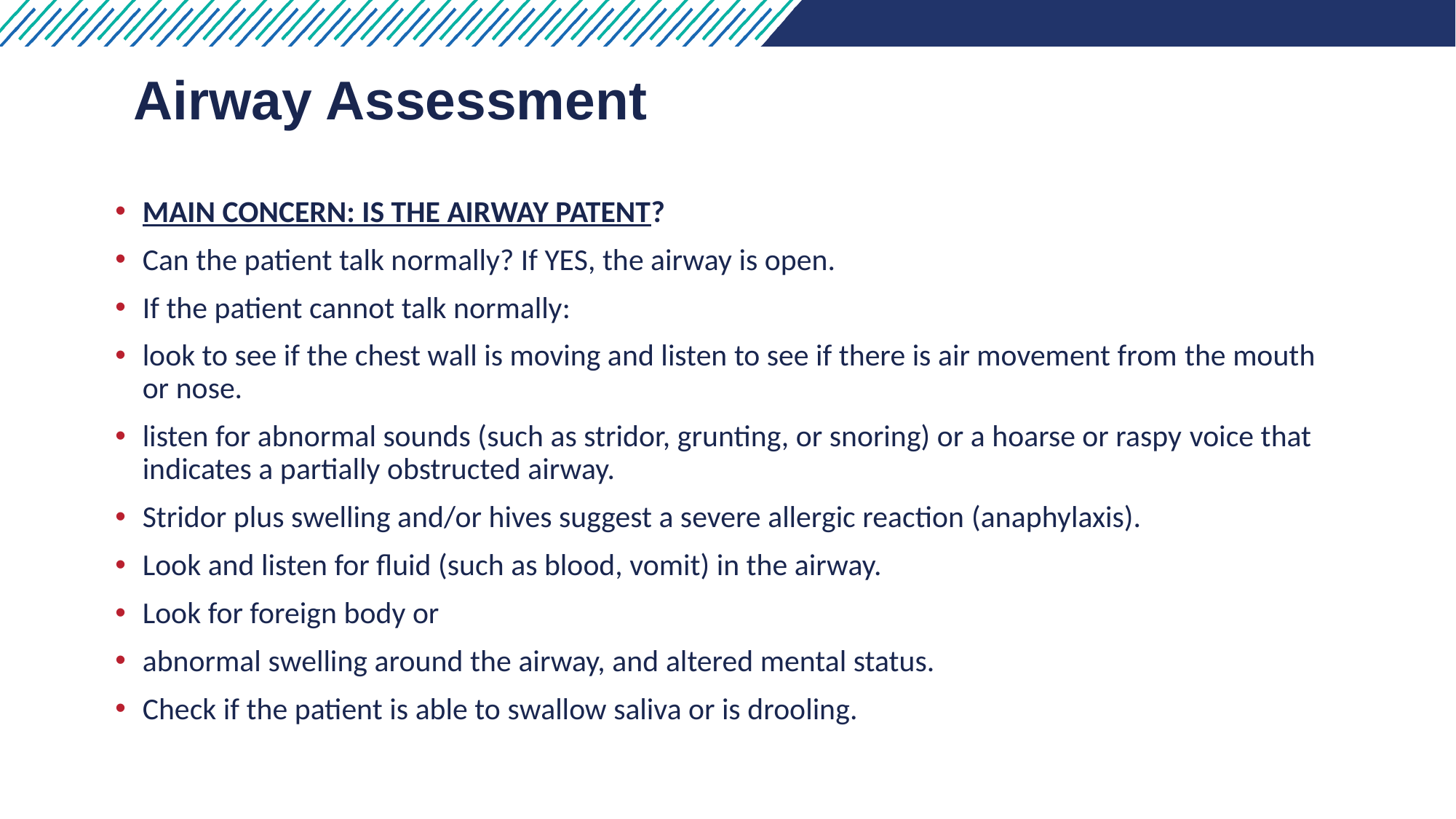

# Airway Assessment​
MAIN CONCERN: IS THE AIRWAY PATENT?​
Can the patient talk normally? If YES, the airway is open.​
If the patient cannot talk normally:​
look to see if the chest wall is moving and listen to see if there is air movement from the mouth or nose.​
listen for abnormal sounds (such as stridor, grunting, or snoring) or a hoarse or raspy voice that indicates a partially obstructed airway.​
Stridor plus swelling and/or hives suggest a severe allergic reaction (anaphylaxis).​
Look and listen for fluid (such as blood, vomit) in the airway.​
Look for foreign body or​
abnormal swelling around the airway, and altered mental status.​
Check if the patient is able to swallow saliva or is drooling.​